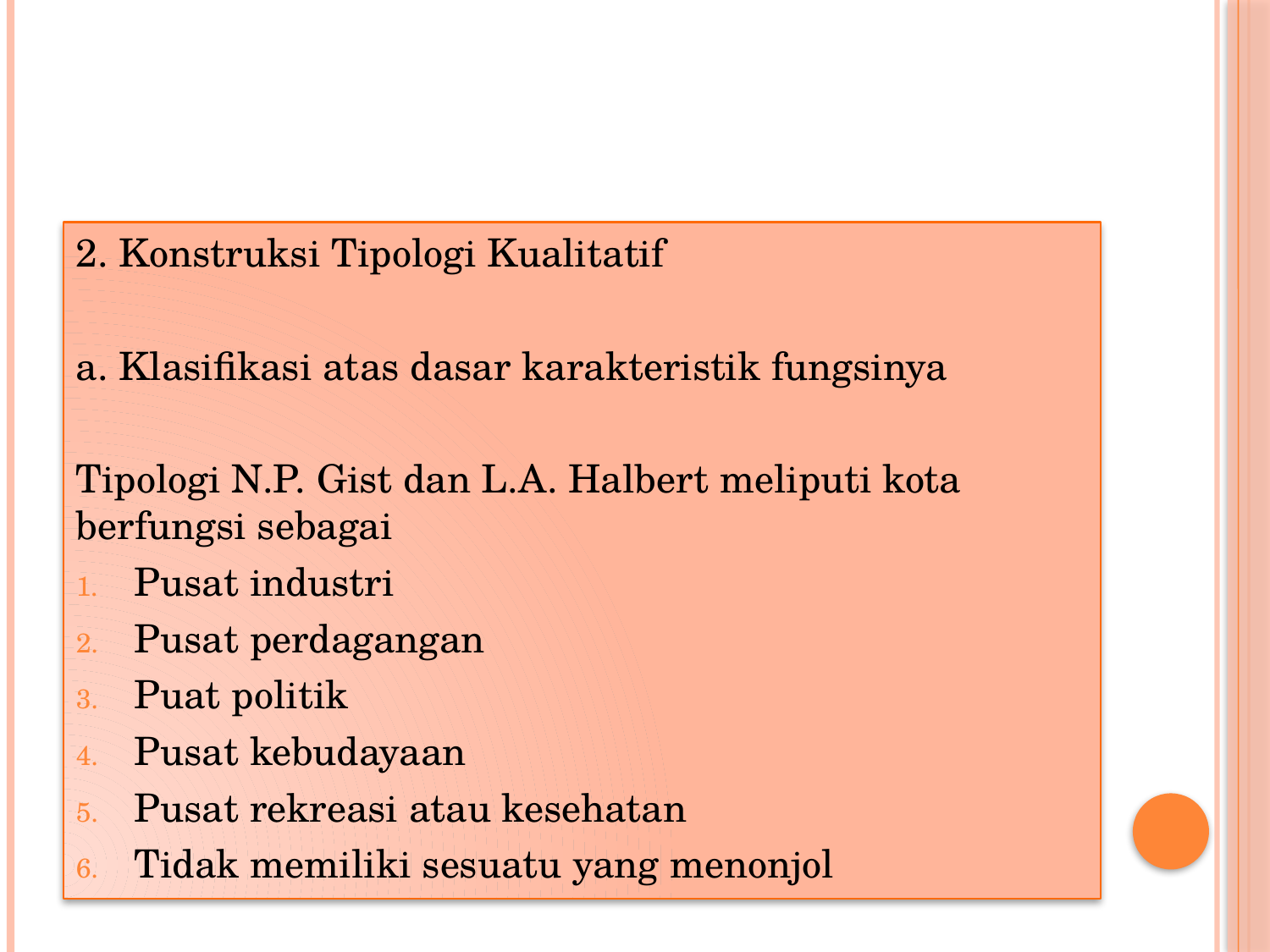

#
2. Konstruksi Tipologi Kualitatif

a. Klasifikasi atas dasar karakteristik fungsinya

Tipologi N.P. Gist dan L.A. Halbert meliputi kota berfungsi sebagai
Pusat industri
Pusat perdagangan
Puat politik
Pusat kebudayaan
Pusat rekreasi atau kesehatan
Tidak memiliki sesuatu yang menonjol